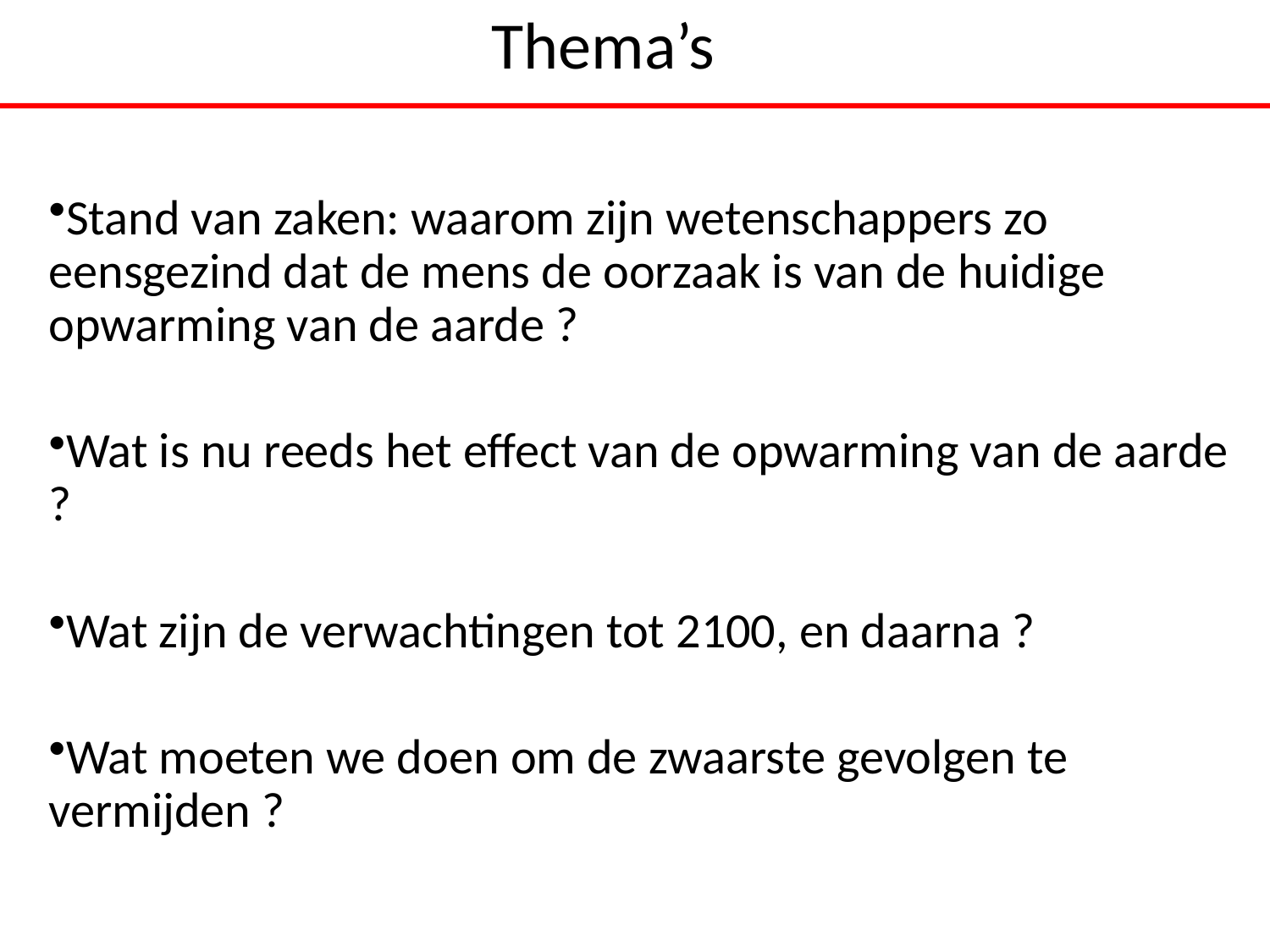

Thema’s

Stand van zaken: waarom zijn wetenschappers zo eensgezind dat de mens de oorzaak is van de huidige opwarming van de aarde ?

Wat is nu reeds het effect van de opwarming van de aarde ?

Wat zijn de verwachtingen tot 2100, en daarna ?

Wat moeten we doen om de zwaarste gevolgen te vermijden ?